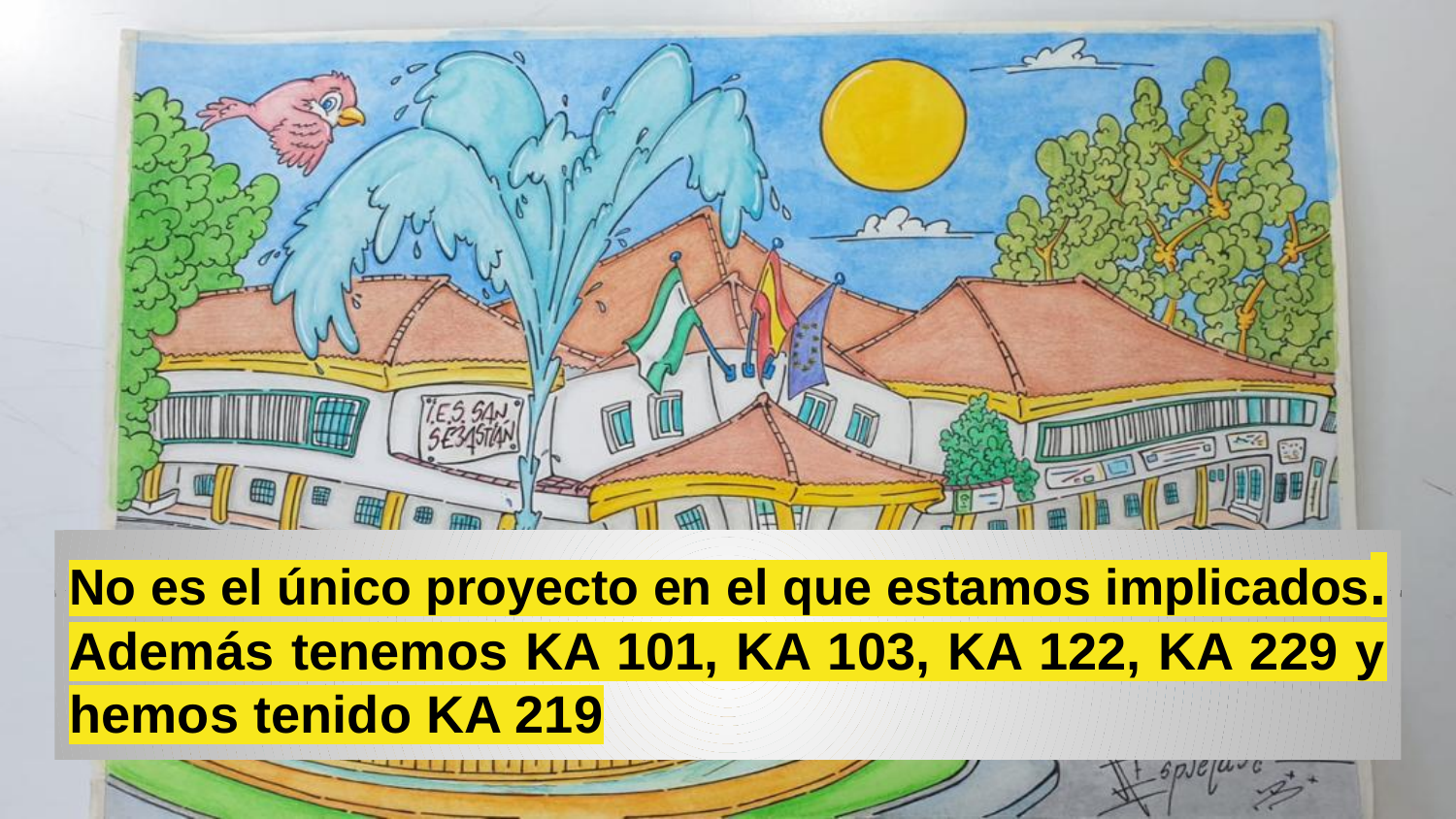

# No es el único proyecto en el que estamos implicados. Además tenemos KA 101, KA 103, KA 122, KA 229 y hemos tenido KA 219